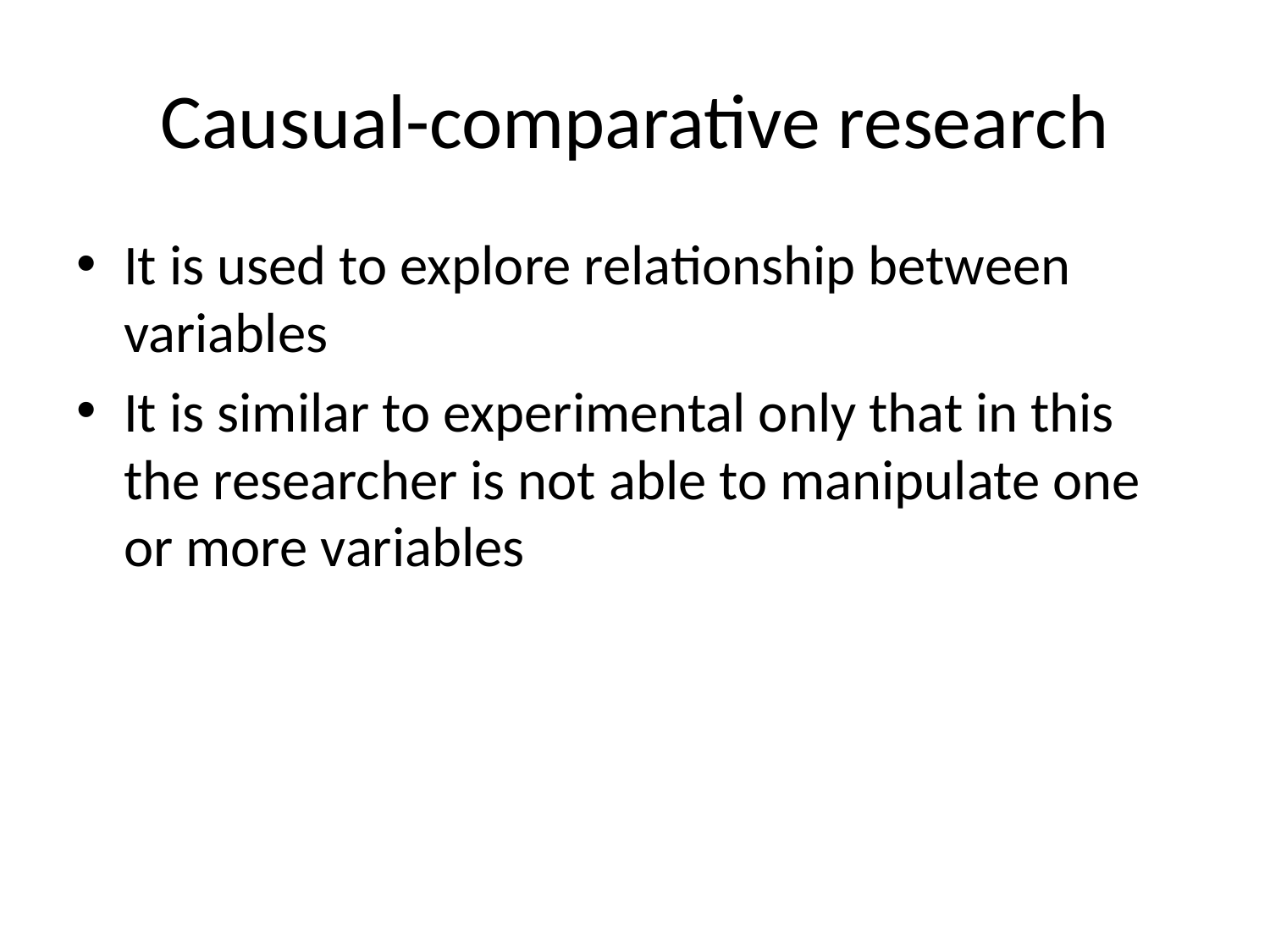

# Causual-comparative research
It is used to explore relationship between variables
It is similar to experimental only that in this the researcher is not able to manipulate one or more variables